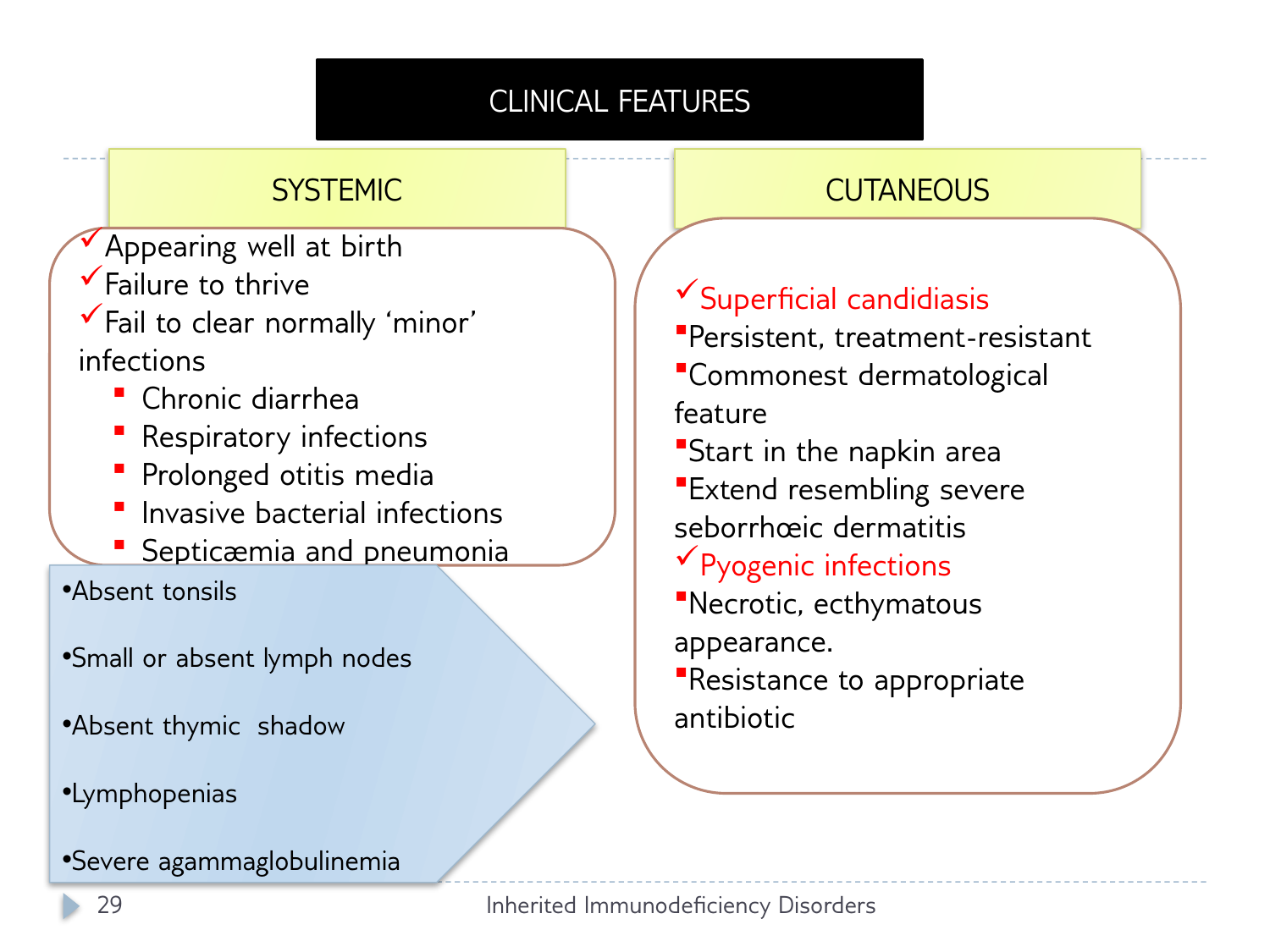

#
CLINICAL FEATURES

SYSTEMIC
CUTANEOUS
Superficial candidiasis
Persistent, treatment-resistant
Commonest dermatological feature
Start in the napkin area
Extend resembling severe seborrhoeic dermatitis
Pyogenic infections
Necrotic, ecthymatous appearance.
Resistance to appropriate antibiotic
Appearing well at birth
Failure to thrive
Fail to clear normally ‘minor’ infections
Chronic diarrhea
Respiratory infections
Prolonged otitis media
Invasive bacterial infections
Septicaemia and pneumonia
Absent tonsils

Small or absent lymph nodes

Absent thymic  shadow

Lymphopenias

Severe agammaglobulinemia
29
Inherited Immunodeficiency Disorders